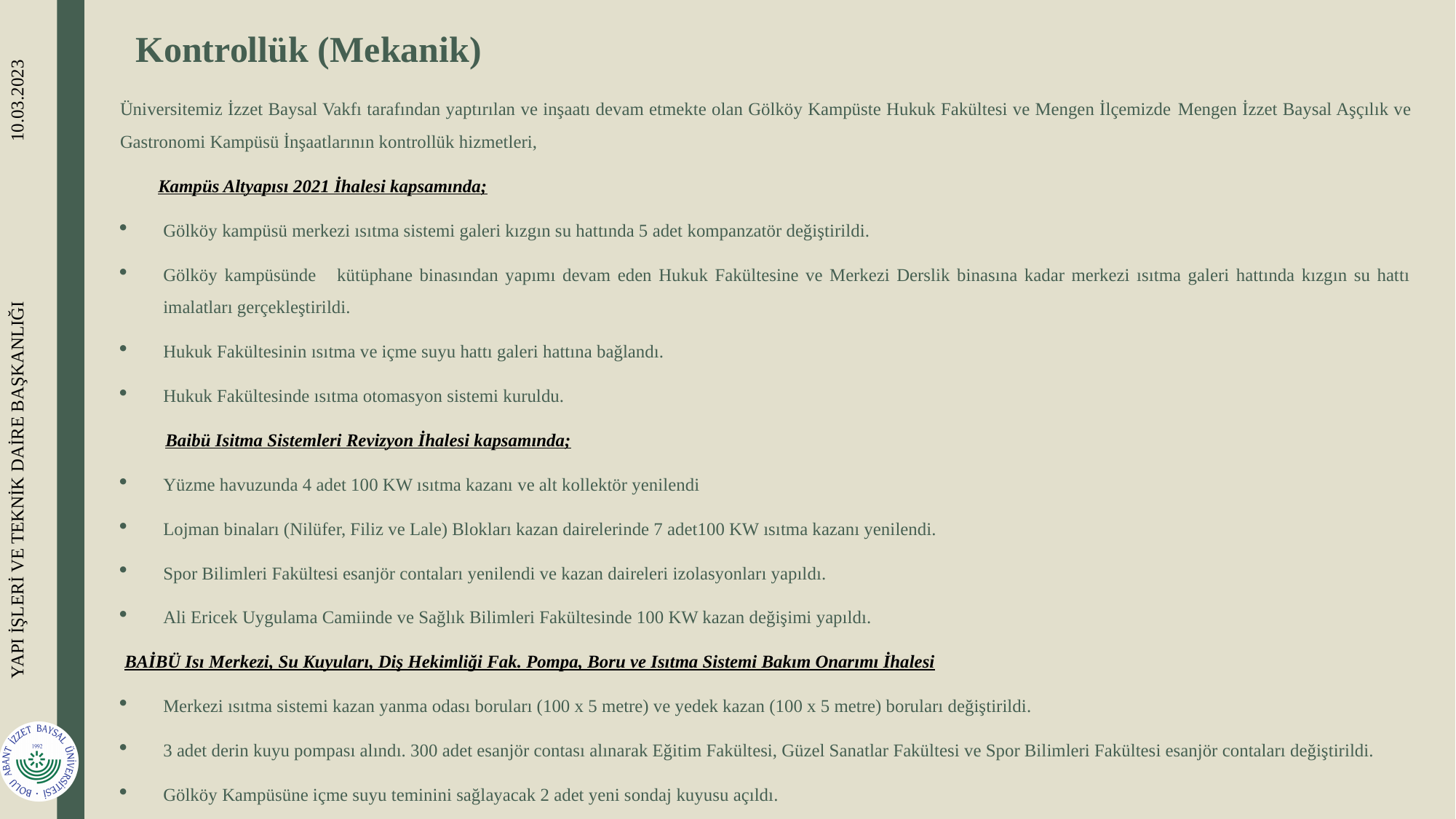

# Kontrollük (Mekanik)
Üniversitemiz İzzet Baysal Vakfı tarafından yaptırılan ve inşaatı devam etmekte olan Gölköy Kampüste Hukuk Fakültesi ve Mengen İlçemizde Mengen İzzet Baysal Aşçılık ve Gastronomi Kampüsü İnşaatlarının kontrollük hizmetleri,
Kampüs Altyapısı 2021 İhalesi kapsamında;
Gölköy kampüsü merkezi ısıtma sistemi galeri kızgın su hattında 5 adet kompanzatör değiştirildi.
Gölköy kampüsünde   kütüphane binasından yapımı devam eden Hukuk Fakültesine ve Merkezi Derslik binasına kadar merkezi ısıtma galeri hattında kızgın su hattı imalatları gerçekleştirildi.
Hukuk Fakültesinin ısıtma ve içme suyu hattı galeri hattına bağlandı.
Hukuk Fakültesinde ısıtma otomasyon sistemi kuruldu.
          Baibü Isitma Sistemleri Revizyon İhalesi kapsamında;
Yüzme havuzunda 4 adet 100 KW ısıtma kazanı ve alt kollektör yenilendi
Lojman binaları (Nilüfer, Filiz ve Lale) Blokları kazan dairelerinde 7 adet100 KW ısıtma kazanı yenilendi.
Spor Bilimleri Fakültesi esanjör contaları yenilendi ve kazan daireleri izolasyonları yapıldı.
Ali Ericek Uygulama Camiinde ve Sağlık Bilimleri Fakültesinde 100 KW kazan değişimi yapıldı.
 BAİBÜ Isı Merkezi, Su Kuyuları, Diş Hekimliği Fak. Pompa, Boru ve Isıtma Sistemi Bakım Onarımı İhalesi
Merkezi ısıtma sistemi kazan yanma odası boruları (100 x 5 metre) ve yedek kazan (100 x 5 metre) boruları değiştirildi.
3 adet derin kuyu pompası alındı. 300 adet esanjör contası alınarak Eğitim Fakültesi, Güzel Sanatlar Fakültesi ve Spor Bilimleri Fakültesi esanjör contaları değiştirildi.
Gölköy Kampüsüne içme suyu teminini sağlayacak 2 adet yeni sondaj kuyusu açıldı.